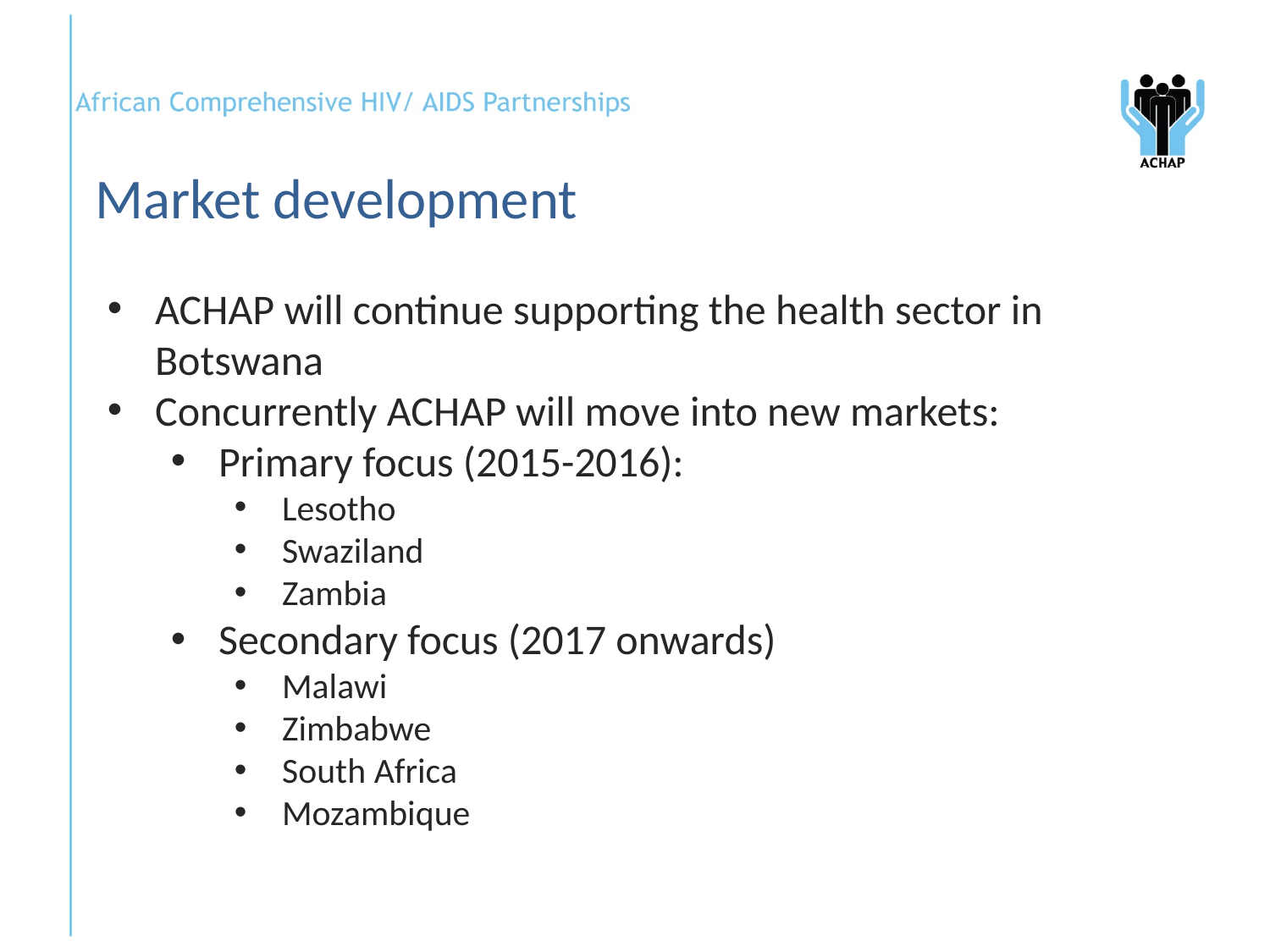

Market development
ACHAP will continue supporting the health sector in Botswana
Concurrently ACHAP will move into new markets:
Primary focus (2015-2016):
Lesotho
Swaziland
Zambia
Secondary focus (2017 onwards)
Malawi
Zimbabwe
South Africa
Mozambique